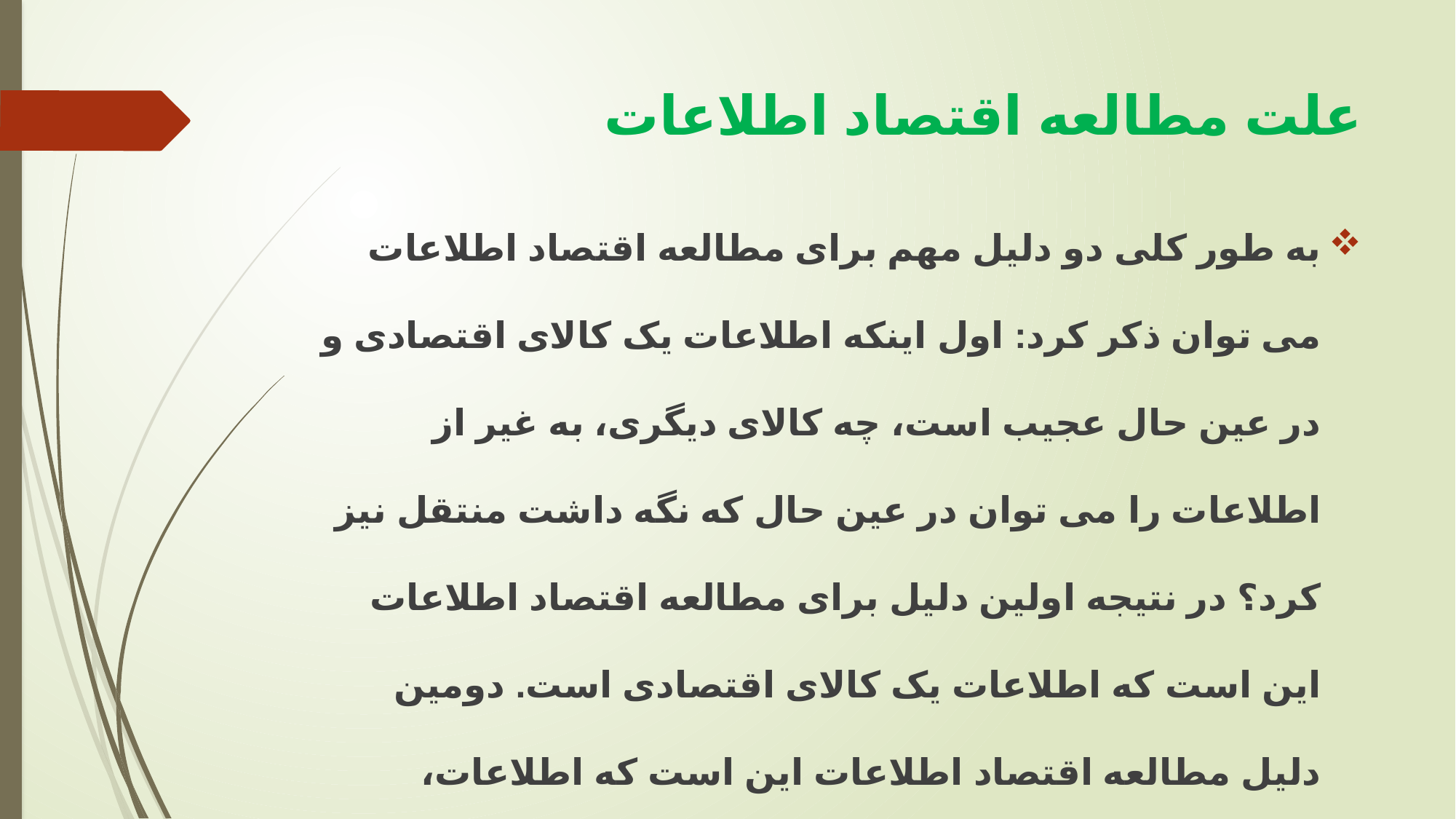

# علت مطالعه اقتصاد اطلاعات
به طور کلی دو دلیل مهم برای مطالعه اقتصاد اطلاعات می توان ذکر کرد: اول اینکه اطلاعات یک کالای اقتصادی و در عین حال عجیب است، چه کالای دیگری، به غیر از اطلاعات را می توان در عین حال که نگه داشت منتقل نیز کرد؟ در نتیجه اولین دلیل برای مطالعه اقتصاد اطلاعات این است که اطلاعات یک کالای اقتصادی است. دومین دلیل مطالعه اقتصاد اطلاعات این است که اطلاعات، تجزیه و تحلیل های اقتصادی به ویژه تجزیه و تحلیل مکانیزم بازار را تحت تاثیر قرار می دهد.